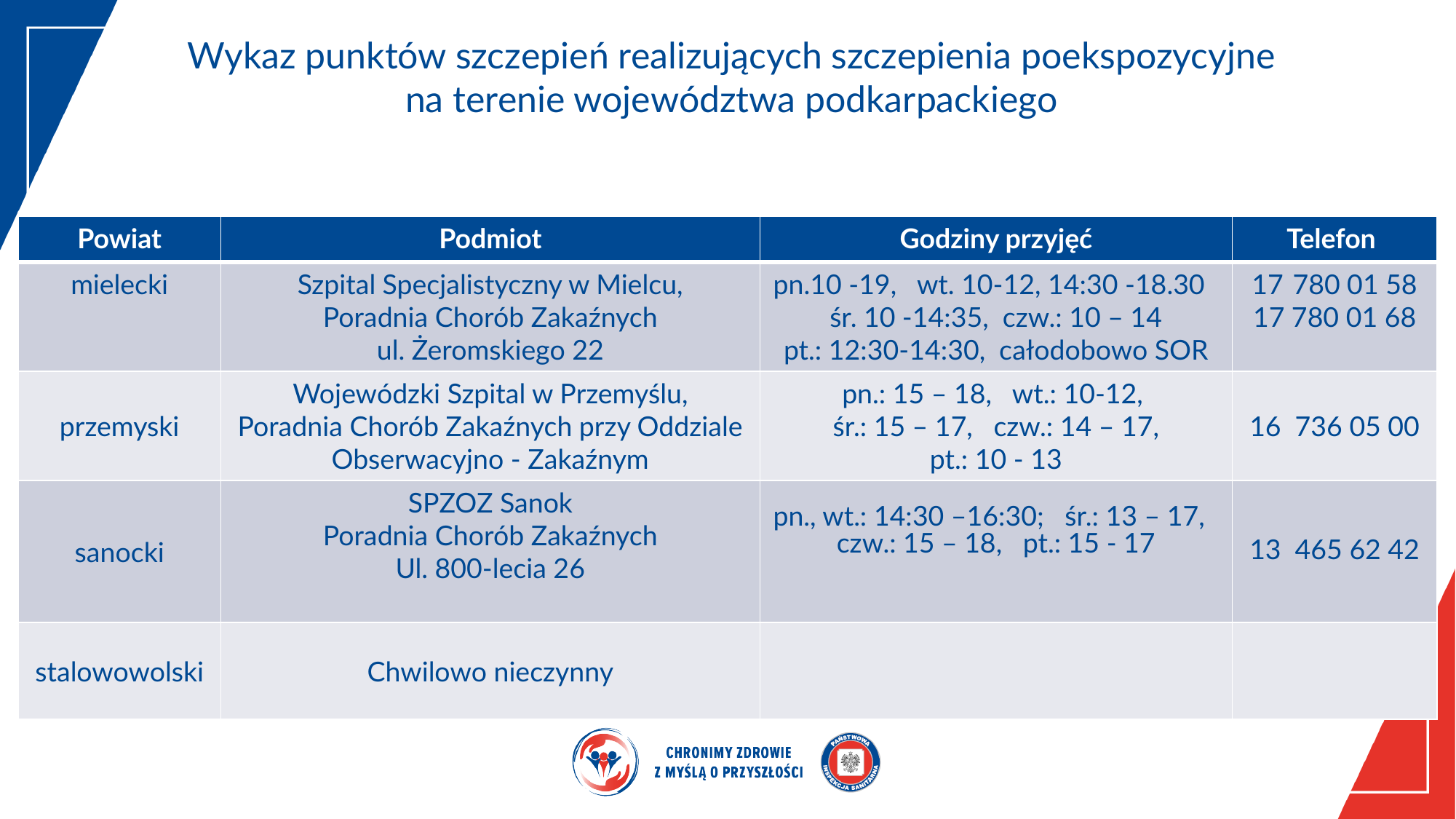

# Wykaz punktów szczepień realizujących szczepienia poekspozycyjne na terenie województwa podkarpackiego
| Powiat | Podmiot | Godziny przyjęć | Telefon |
| --- | --- | --- | --- |
| mielecki | Szpital Specjalistyczny w Mielcu, Poradnia Chorób Zakaźnych ul. Żeromskiego 22 | pn.10 -19, wt. 10-12, 14:30 -18.30 śr. 10 -14:35, czw.: 10 – 14 pt.: 12:30-14:30, całodobowo SOR | 780 01 58 17 780 01 68 |
| przemyski | Wojewódzki Szpital w Przemyślu, Poradnia Chorób Zakaźnych przy Oddziale Obserwacyjno - Zakaźnym | pn.: 15 – 18, wt.: 10-12, śr.: 15 – 17, czw.: 14 – 17, pt.: 10 - 13 | 16 736 05 00 |
| sanocki | SPZOZ Sanok Poradnia Chorób Zakaźnych Ul. 800-lecia 26 | pn., wt.: 14:30 –16:30; śr.: 13 – 17, czw.: 15 – 18, pt.: 15 - 17 | 13 465 62 42 |
| stalowowolski | Chwilowo nieczynny |  |  |
Wojewódzki Inspektorat Weterynarii z/s w Siedlcach